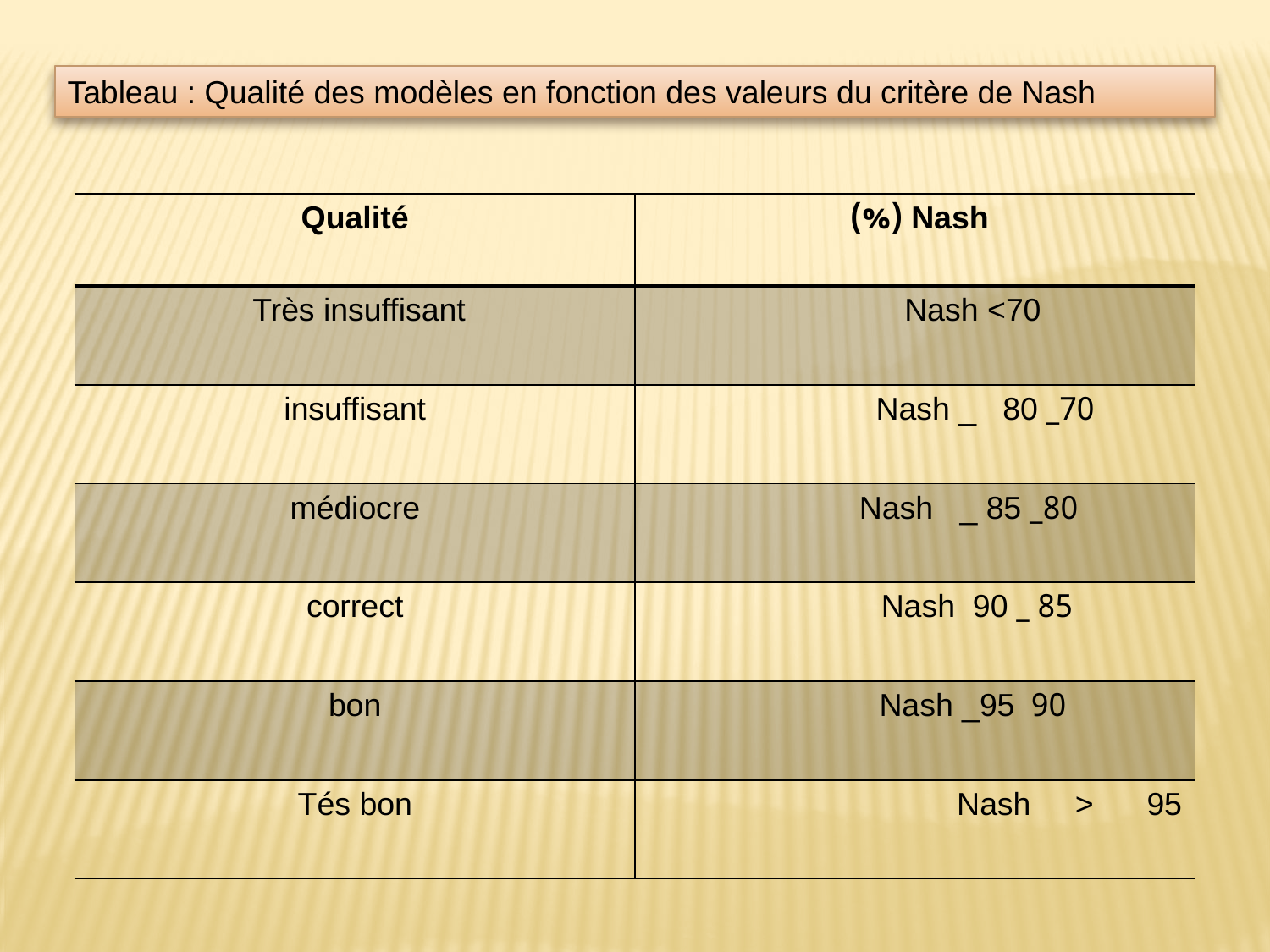

Tableau : Qualité des modèles en fonction des valeurs du critère de Nash
| Qualité | Nash (%) |
| --- | --- |
| Très insuffisant | Nash <70 |
| insuffisant | 70\_ Nash \_ 80 |
| médiocre | 80\_ Nash \_ 85 |
| correct | 85 \_ Nash 90 |
| bon | 90 Nash \_95 |
| Tés bon | Nash > 95 |